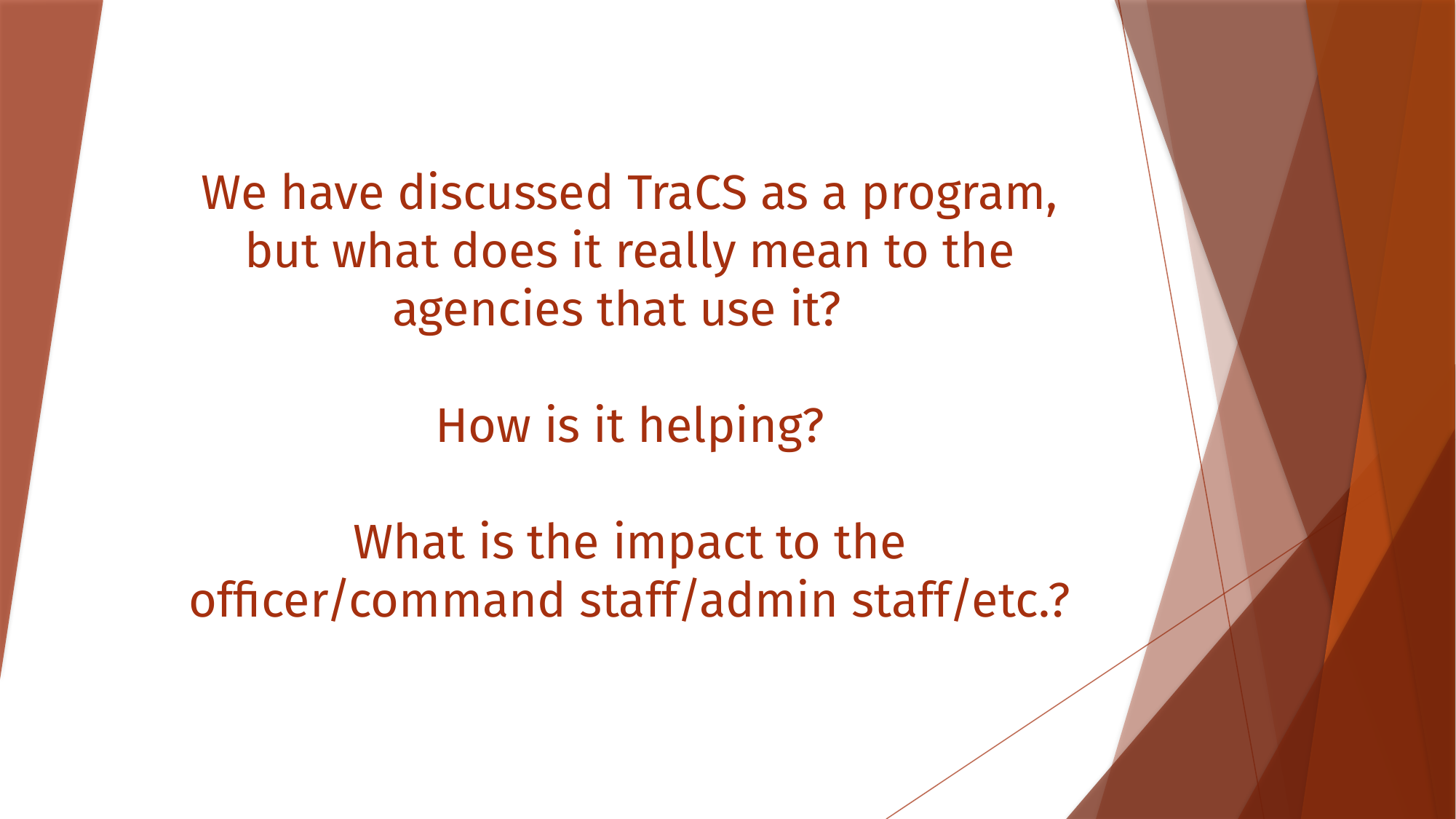

# We have discussed TraCS as a program, but what does it really mean to the agencies that use it? How is it helping? What is the impact to the officer/command staff/admin staff/etc.?